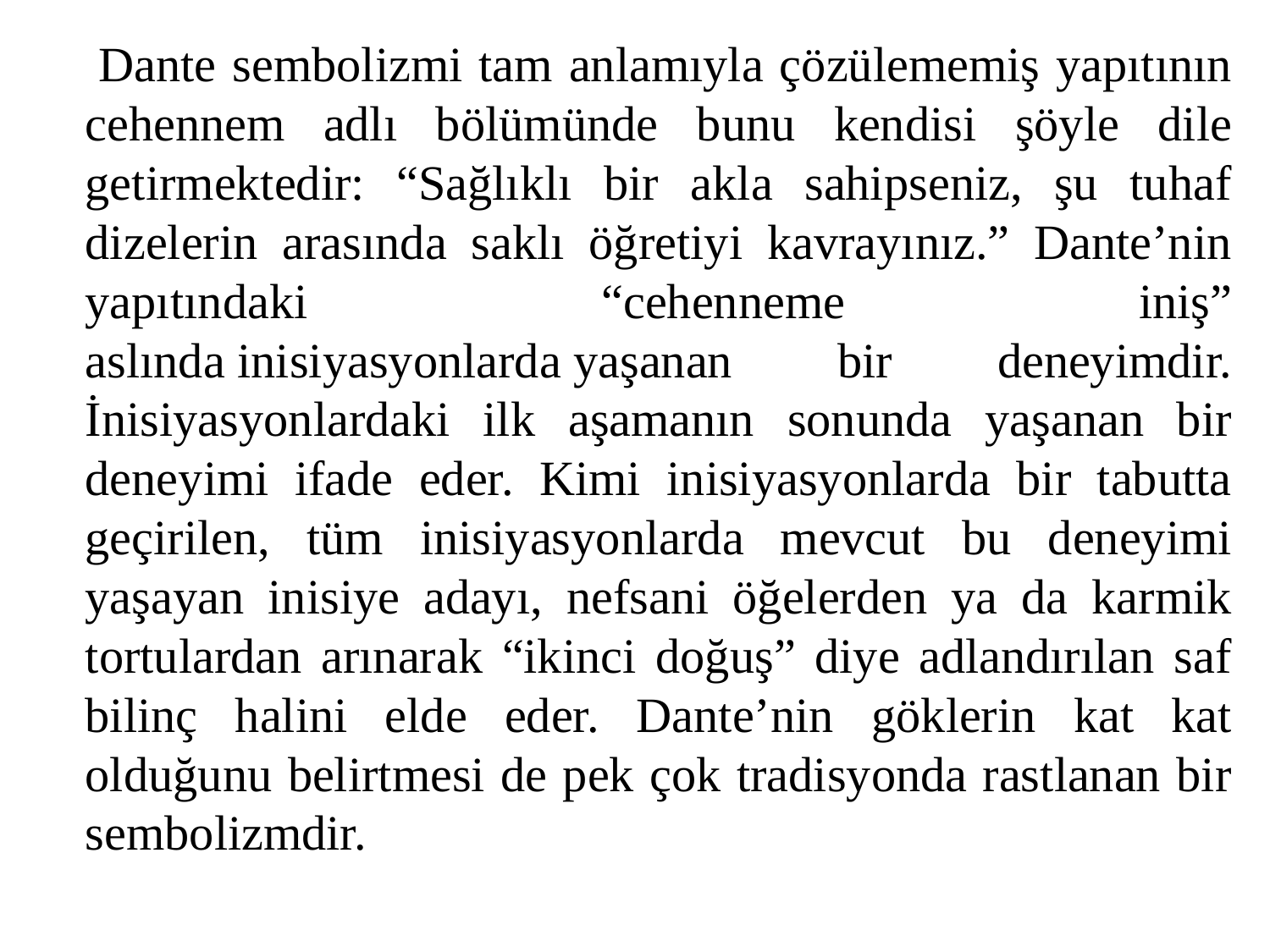

Dante sembolizmi tam anlamıyla çözülememiş yapıtının cehennem adlı bölümünde bunu kendisi şöyle dile getirmektedir: “Sağlıklı bir akla sahipseniz, şu tuhaf dizelerin arasında saklı öğretiyi kavrayınız.” Dante’nin yapıtındaki “cehenneme iniş” aslında inisiyasyonlarda yaşanan bir deneyimdir. İnisiyasyonlardaki ilk aşamanın sonunda yaşanan bir deneyimi ifade eder. Kimi inisiyasyonlarda bir tabutta geçirilen, tüm inisiyasyonlarda mevcut bu deneyimi yaşayan inisiye adayı, nefsani öğelerden ya da karmik tortulardan arınarak “ikinci doğuş” diye adlandırılan saf bilinç halini elde eder. Dante’nin göklerin kat kat olduğunu belirtmesi de pek çok tradisyonda rastlanan bir sembolizmdir.